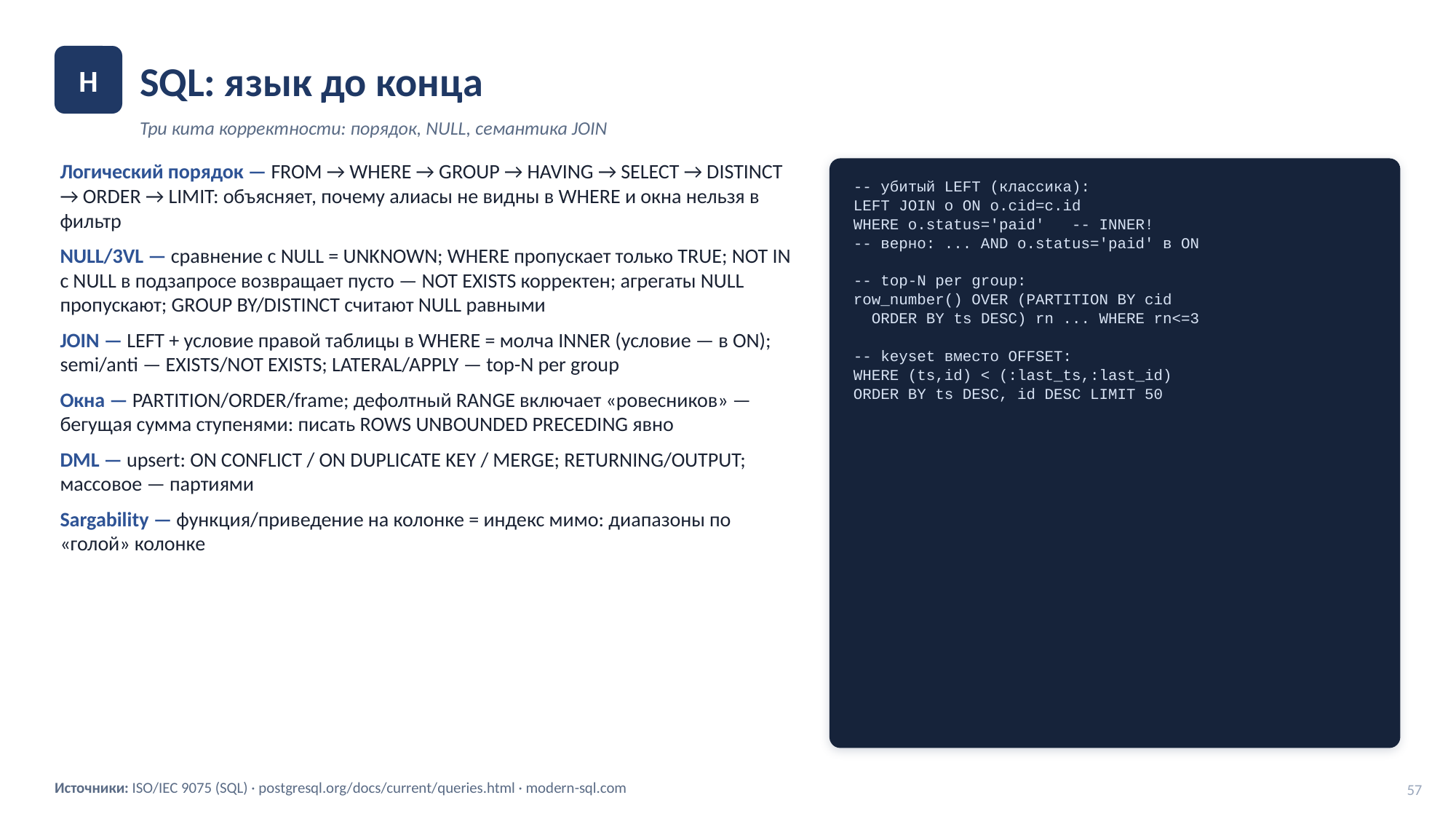

SQL: язык до конца

H
Три кита корректности: порядок, NULL, семантика JOIN
Логический порядок — FROM → WHERE → GROUP → HAVING → SELECT → DISTINCT → ORDER → LIMIT: объясняет, почему алиасы не видны в WHERE и окна нельзя в фильтр
NULL/3VL — сравнение с NULL = UNKNOWN; WHERE пропускает только TRUE; NOT IN с NULL в подзапросе возвращает пусто — NOT EXISTS корректен; агрегаты NULL пропускают; GROUP BY/DISTINCT считают NULL равными
JOIN — LEFT + условие правой таблицы в WHERE = молча INNER (условие — в ON); semi/anti — EXISTS/NOT EXISTS; LATERAL/APPLY — top-N per group
Окна — PARTITION/ORDER/frame; дефолтный RANGE включает «ровесников» — бегущая сумма ступенями: писать ROWS UNBOUNDED PRECEDING явно
DML — upsert: ON CONFLICT / ON DUPLICATE KEY / MERGE; RETURNING/OUTPUT; массовое — партиями
Sargability — функция/приведение на колонке = индекс мимо: диапазоны по «голой» колонке

-- убитый LEFT (классика):
LEFT JOIN o ON o.cid=c.id
WHERE o.status='paid'   -- INNER!
-- верно: ... AND o.status='paid' в ON

-- top-N per group:
row_number() OVER (PARTITION BY cid
  ORDER BY ts DESC) rn ... WHERE rn<=3

-- keyset вместо OFFSET:
WHERE (ts,id) < (:last_ts,:last_id)
ORDER BY ts DESC, id DESC LIMIT 50
Источники: ISO/IEC 9075 (SQL) · postgresql.org/docs/current/queries.html · modern-sql.com
57